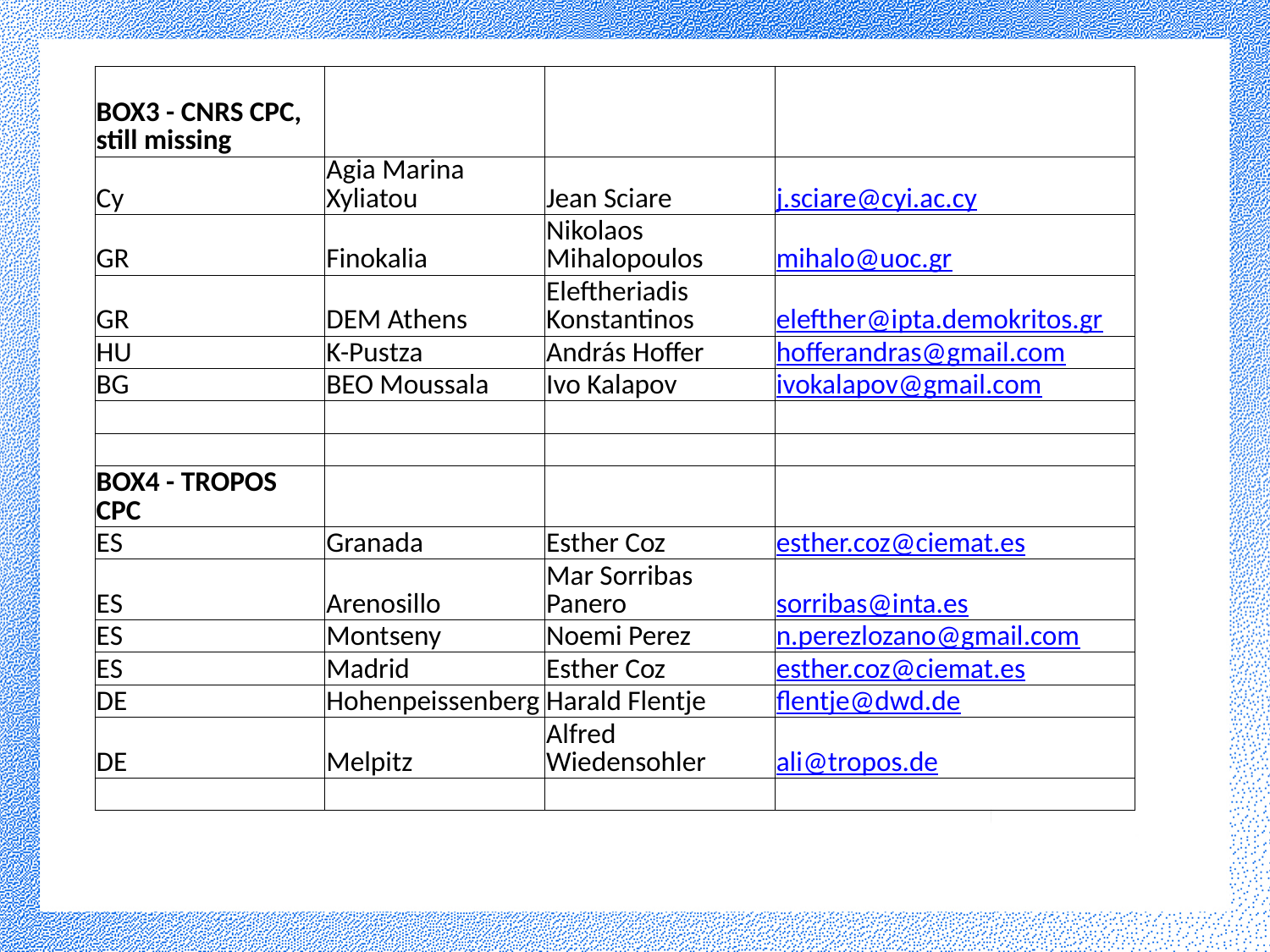

| BOX3 - CNRS CPC, still missing |  |  |  |
| --- | --- | --- | --- |
| Cy | Agia Marina Xyliatou | Jean Sciare | j.sciare@cyi.ac.cy |
| GR | Finokalia | Nikolaos Mihalopoulos | mihalo@uoc.gr |
| GR | DEM Athens | Eleftheriadis Konstantinos | elefther@ipta.demokritos.gr |
| HU | K-Pustza | András Hoffer | hofferandras@gmail.com |
| BG | BEO Moussala | Ivo Kalapov | ivokalapov@gmail.com |
|  |  |  |  |
|  |  |  |  |
| BOX4 - TROPOS CPC |  |  |  |
| ES | Granada | Esther Coz | esther.coz@ciemat.es |
| ES | Arenosillo | Mar Sorribas Panero | sorribas@inta.es |
| ES | Montseny | Noemi Perez | n.perezlozano@gmail.com |
| ES | Madrid | Esther Coz | esther.coz@ciemat.es |
| DE | Hohenpeissenberg | Harald Flentje | flentje@dwd.de |
| DE | Melpitz | Alfred Wiedensohler | ali@tropos.de |
|  |  |  |  |